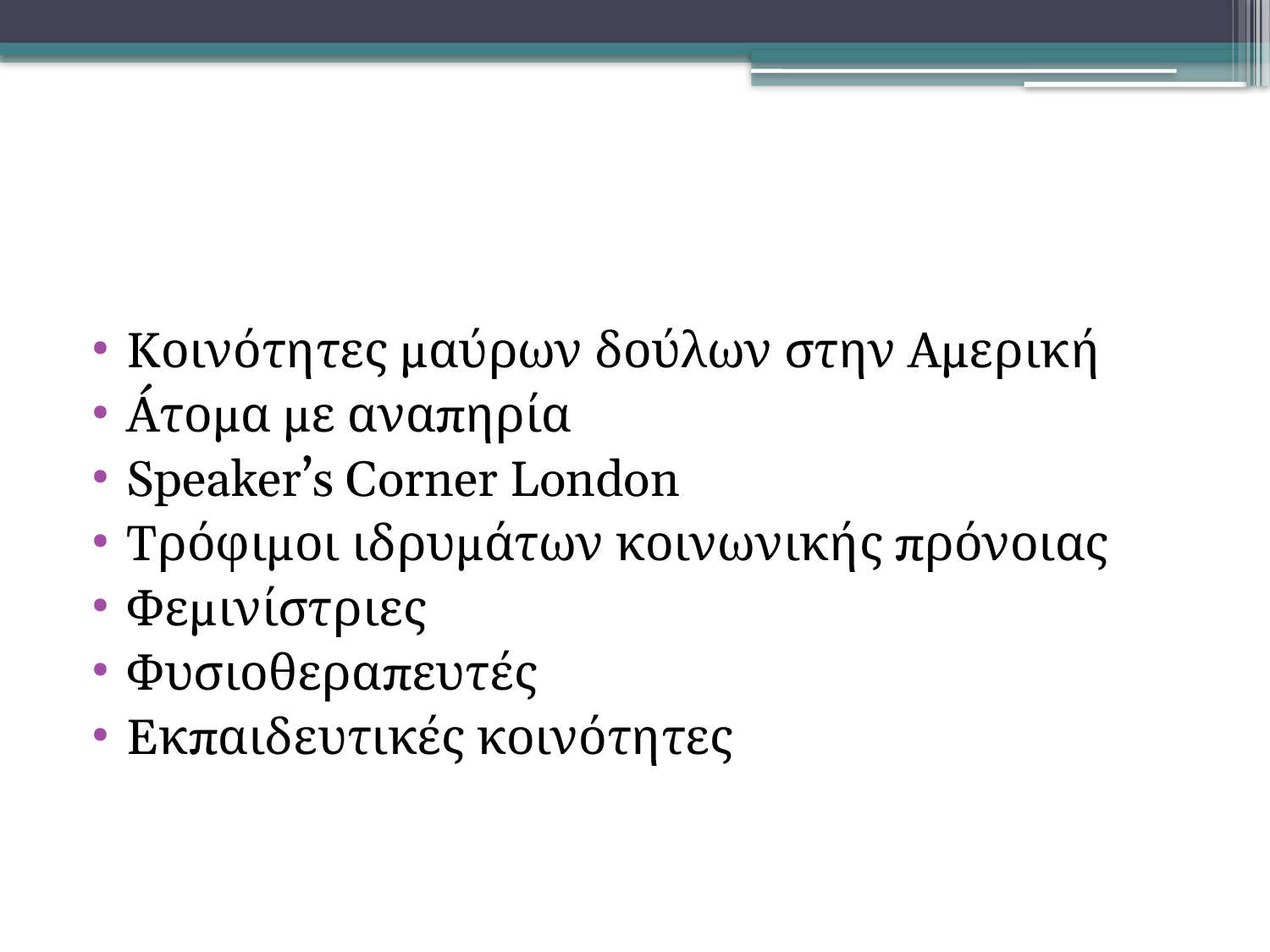

#
Κοινότητες μαύρων δούλων στην Αμερική
Άτομα με αναπηρία
Speaker’s Corner London
Τρόφιμοι ιδρυμάτων κοινωνικής πρόνοιας
Φεμινίστριες
Φυσιοθεραπευτές
Εκπαιδευτικές κοινότητες